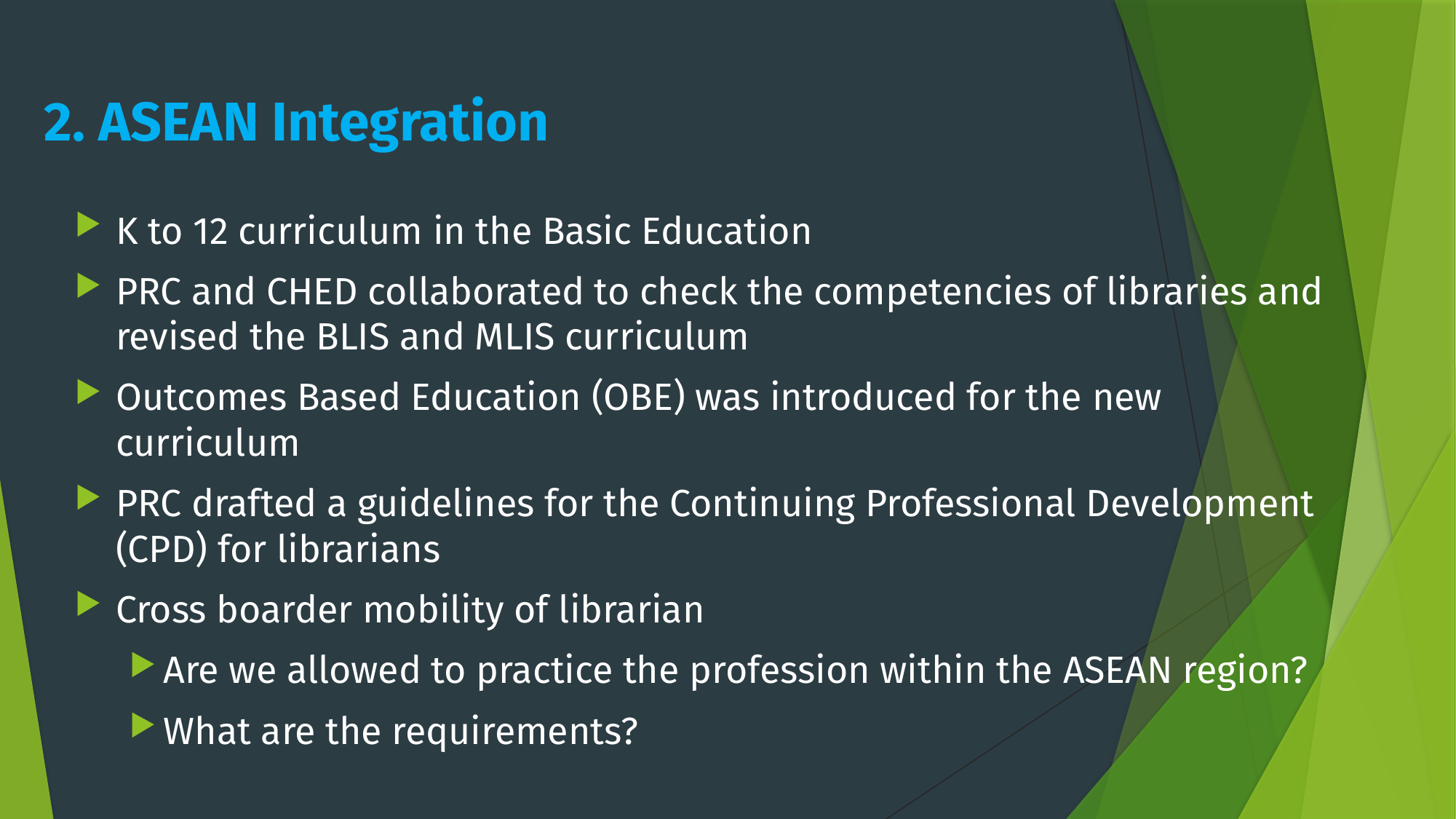

# 2. ASEAN Integration
K to 12 curriculum in the Basic Education
PRC and CHED collaborated to check the competencies of libraries and revised the BLIS and MLIS curriculum
Outcomes Based Education (OBE) was introduced for the new curriculum
PRC drafted a guidelines for the Continuing Professional Development (CPD) for librarians
Cross boarder mobility of librarian
Are we allowed to practice the profession within the ASEAN region?
What are the requirements?